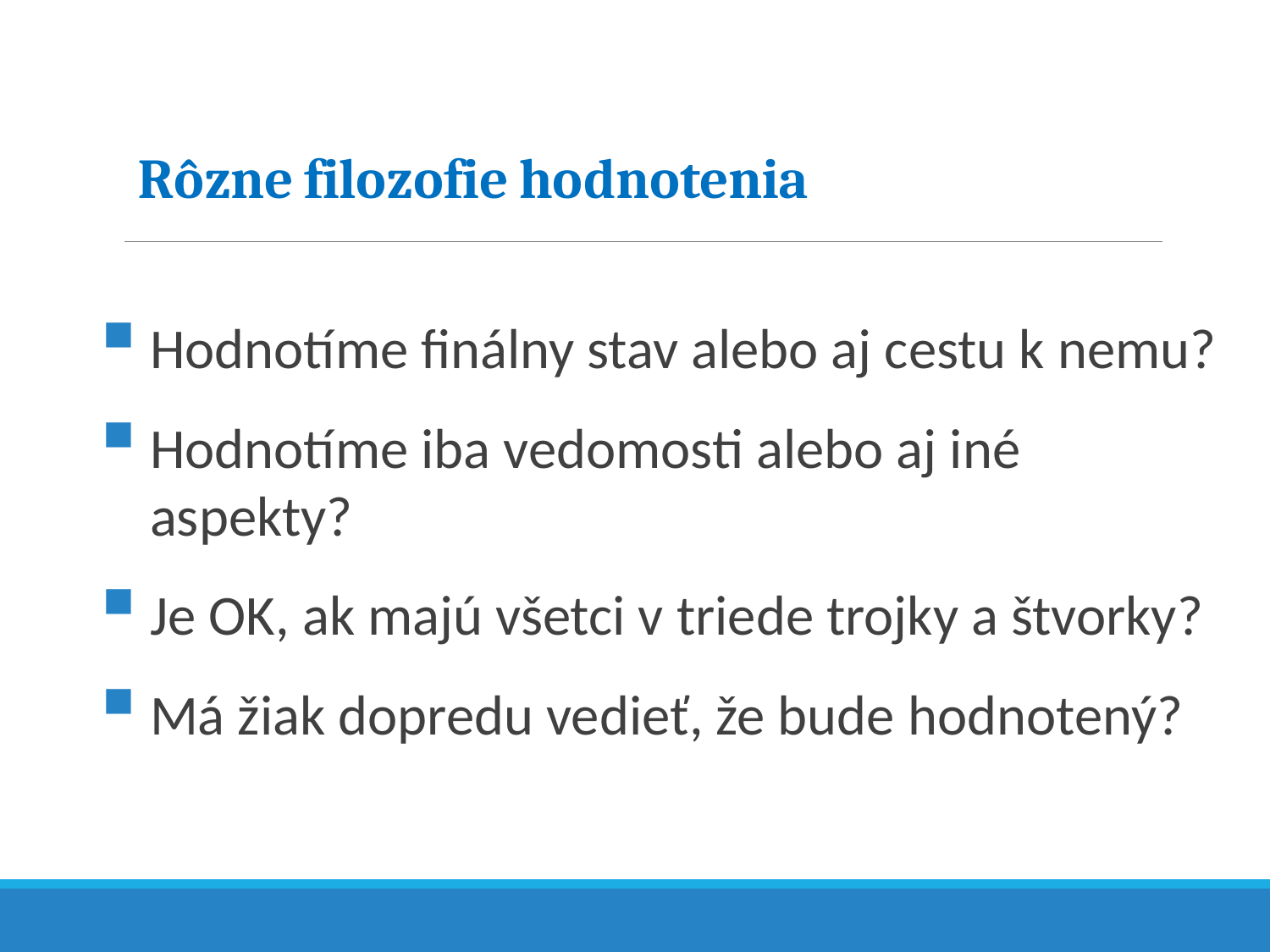

# Rôzne filozofie hodnotenia
Hodnotíme finálny stav alebo aj cestu k nemu?
Hodnotíme iba vedomosti alebo aj iné aspekty?
Je OK, ak majú všetci v triede trojky a štvorky?
Má žiak dopredu vedieť, že bude hodnotený?